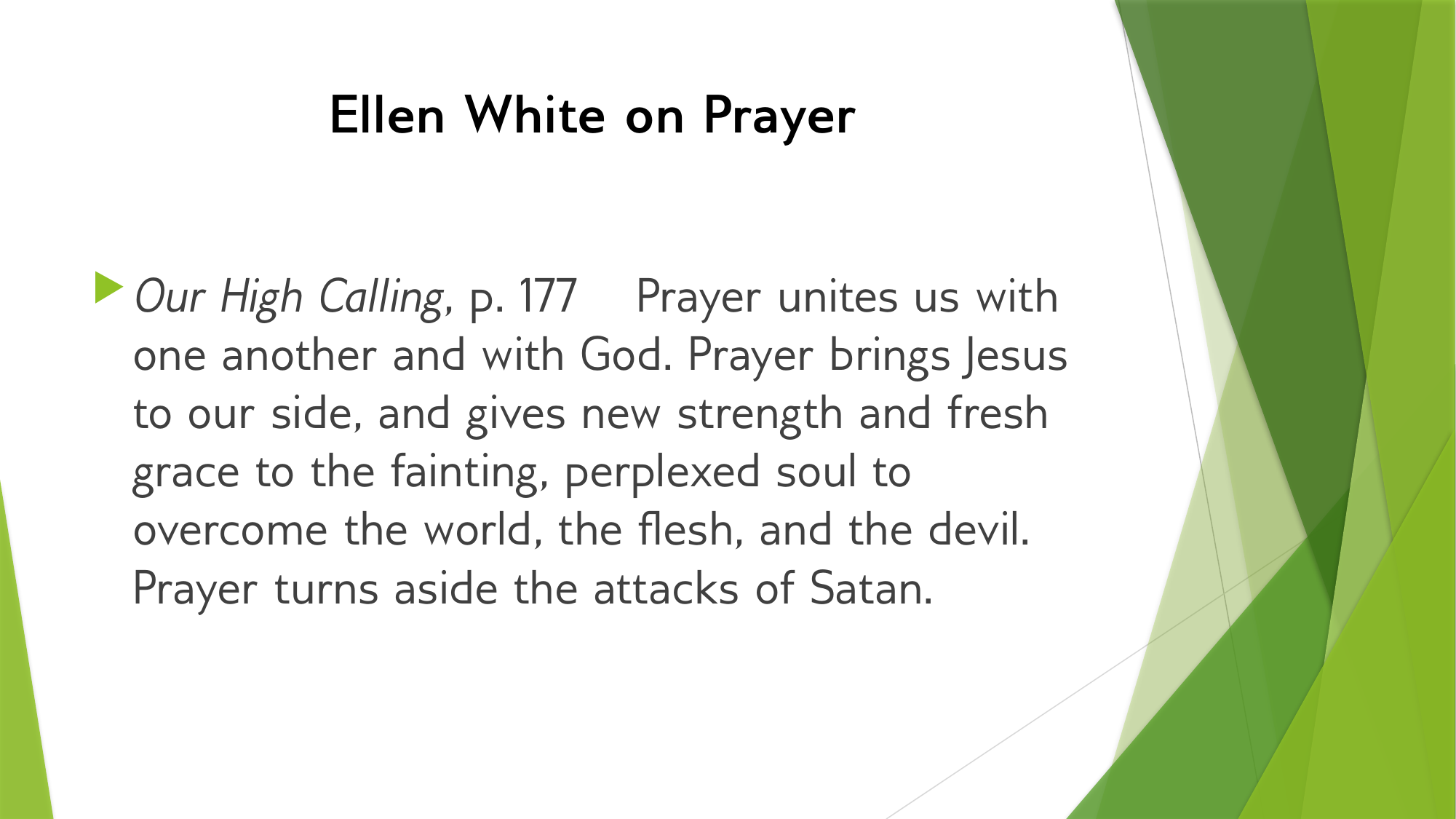

# Ellen White on Prayer
Our High Calling, p. 177    Prayer unites us with one another and with God. Prayer brings Jesus to our side, and gives new strength and fresh grace to the fainting, perplexed soul to overcome the world, the flesh, and the devil. Prayer turns aside the attacks of Satan.